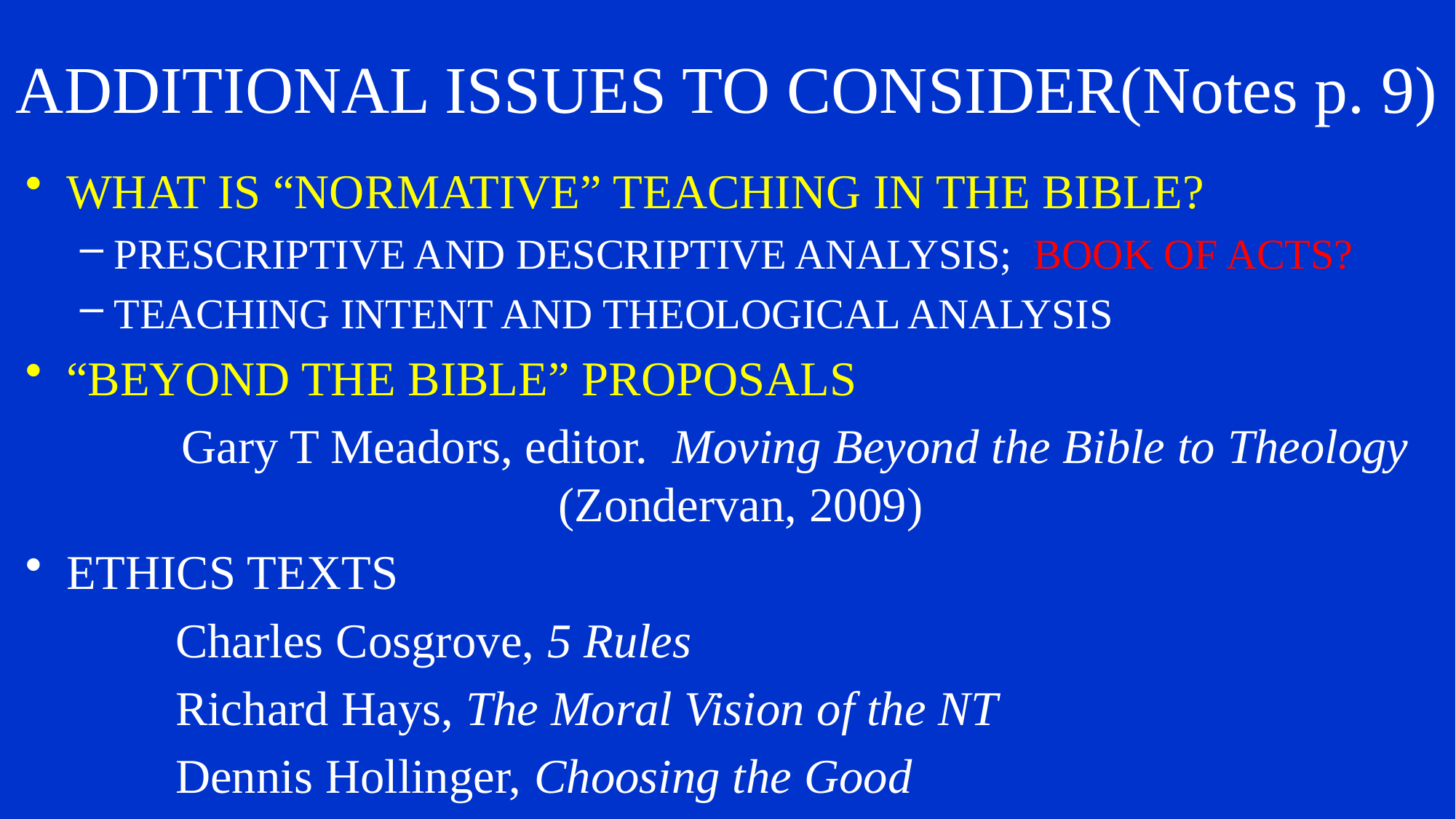

# ADDITIONAL ISSUES TO CONSIDER(Notes p. 9)
WHAT IS “NORMATIVE” TEACHING IN THE BIBLE?
PRESCRIPTIVE AND DESCRIPTIVE ANALYSIS;  BOOK OF ACTS?
TEACHING INTENT AND THEOLOGICAL ANALYSIS
“BEYOND THE BIBLE” PROPOSALS
		Gary T Meadors, editor.  Moving Beyond the Bible to Theology (Zondervan, 2009)
ETHICS TEXTS
		Charles Cosgrove, 5 Rules
		Richard Hays, The Moral Vision of the NT
		Dennis Hollinger, Choosing the Good